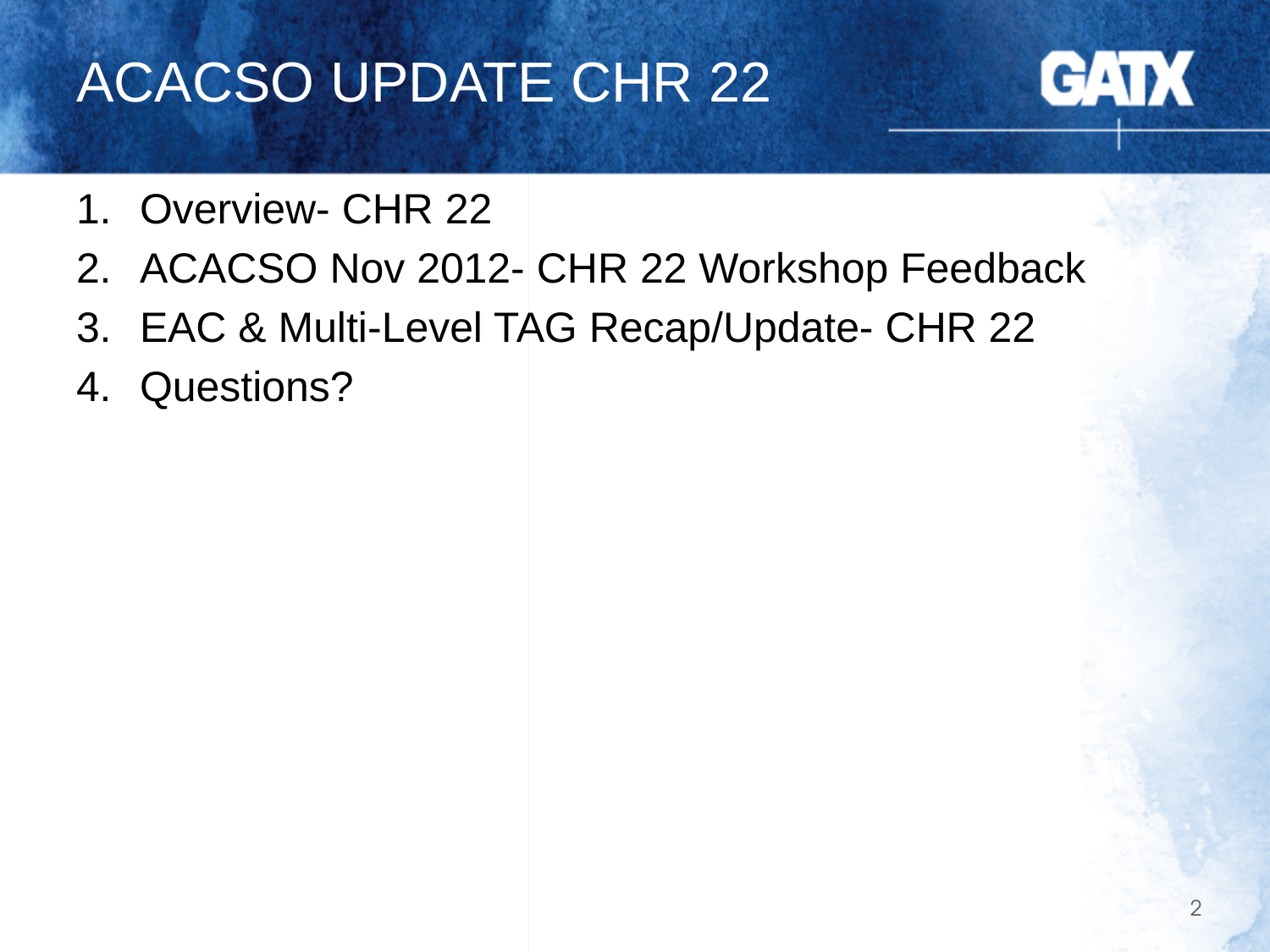

# ACACSO UPDATE CHR 22
Overview- CHR 22
ACACSO Nov 2012- CHR 22 Workshop Feedback
EAC & Multi-Level TAG Recap/Update- CHR 22
Questions?

2